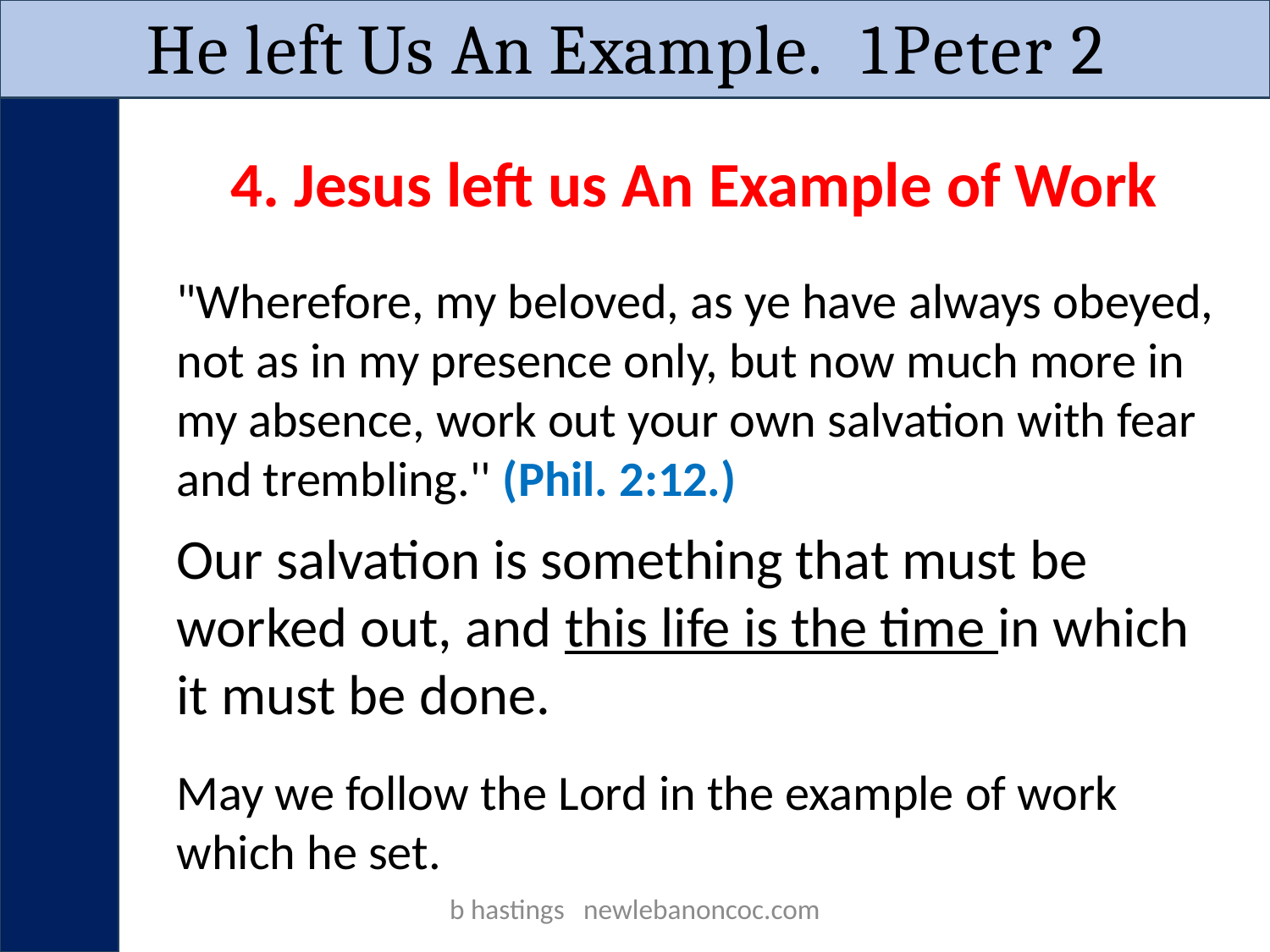

He left Us An Example.  1Peter 2
4. Jesus left us An Example of Work
"Wherefore, my beloved, as ye have always obeyed, not as in my presence only, but now much more in my absence, work out your own salvation with fear and trembling.'' (Phil. 2:12.)

Our salvation is something that must be worked out, and this life is the time in which it must be done.

May we follow the Lord in the example of work which he set.
b hastings   newlebanoncoc.com